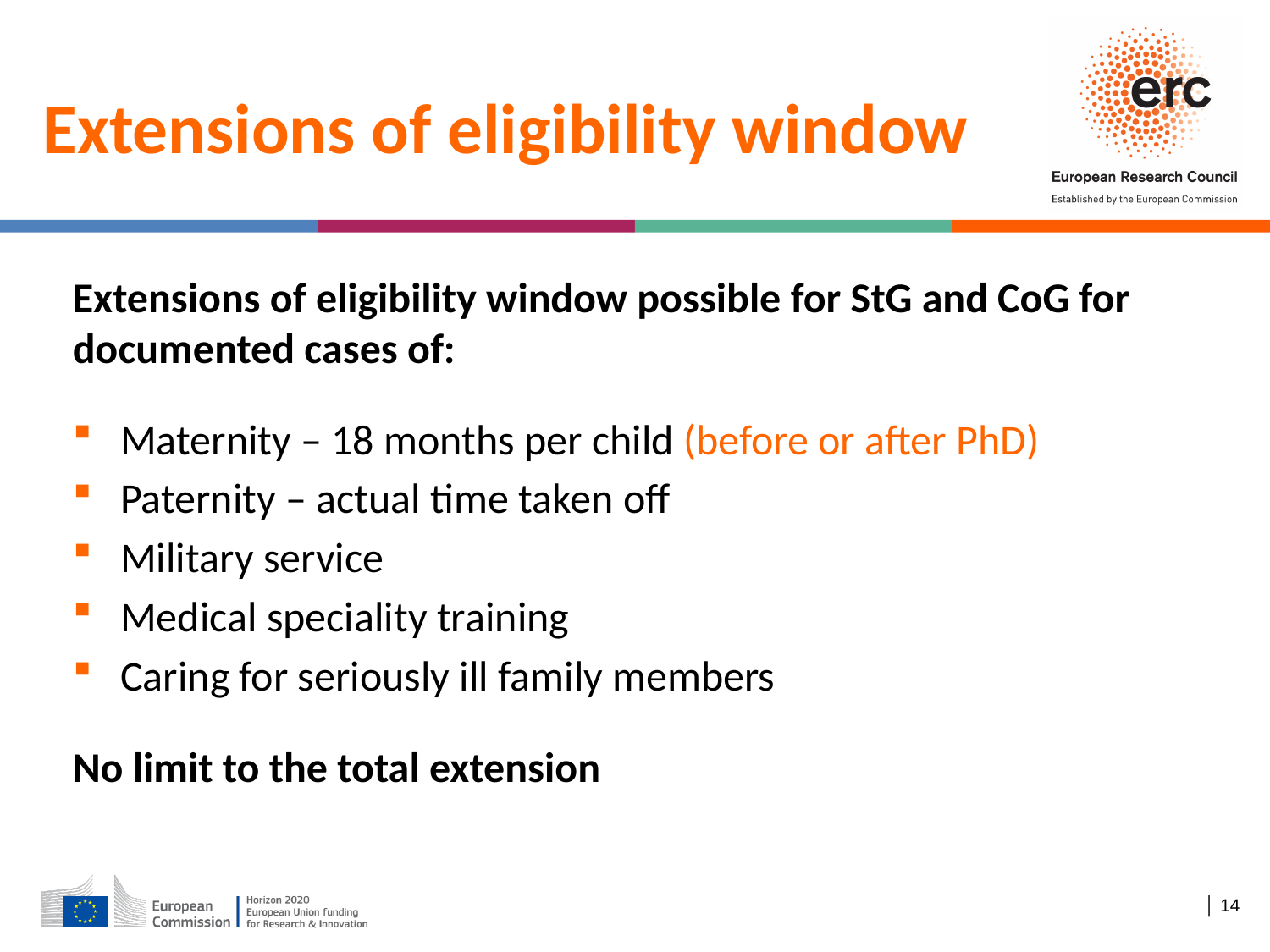

Extensions of eligibility window

Extensions of eligibility window possible for StG and CoG for documented cases of:
Maternity – 18 months per child (before or after PhD)
Paternity – actual time taken off
Military service
Medical speciality training
Caring for seriously ill family members
No limit to the total extension